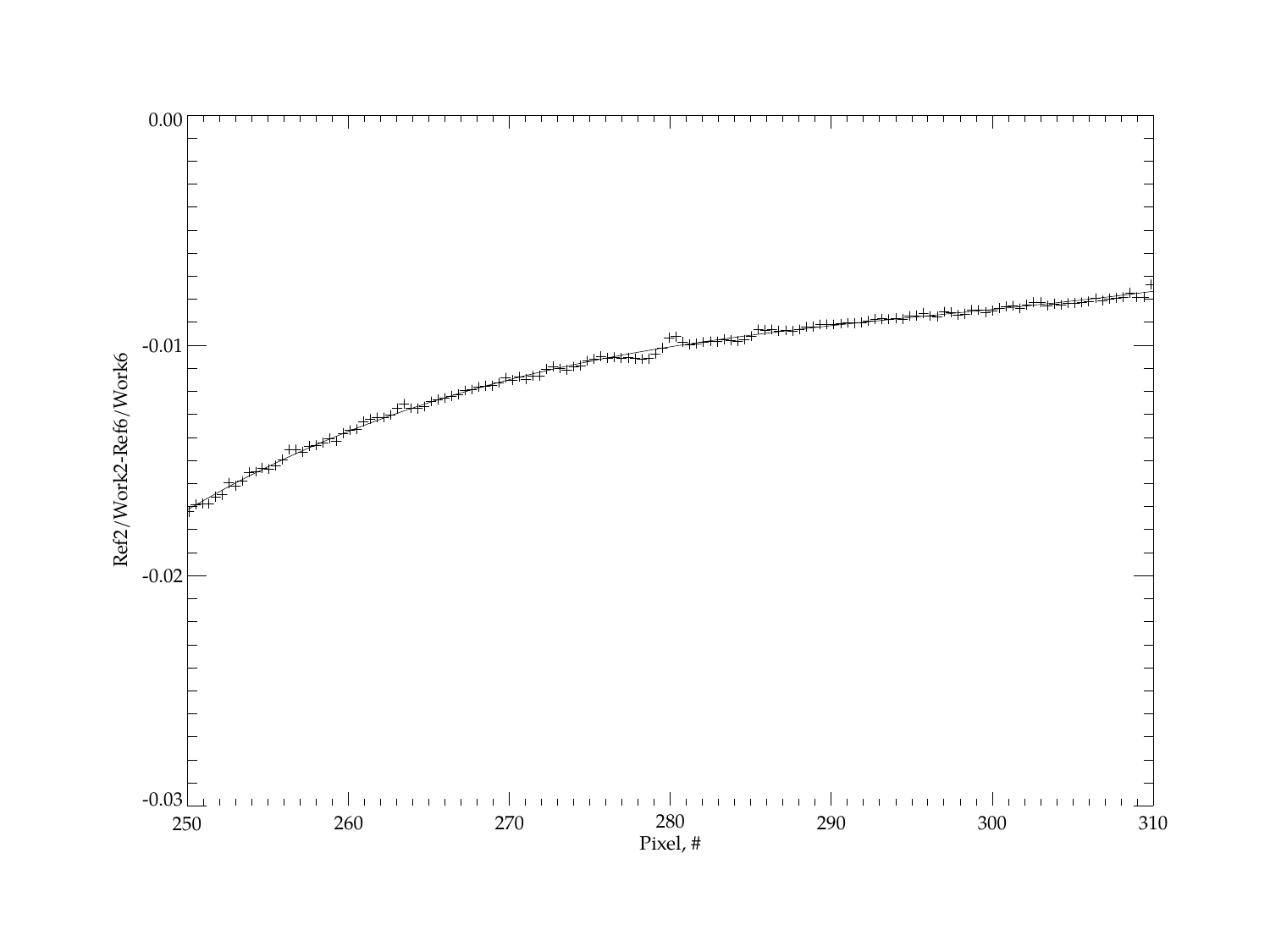

0.00

-0.01

Ref2/Work2-Ref6/Work6

-0.02

-0.03
250

260
270
280
Pixel, #
290
300
310